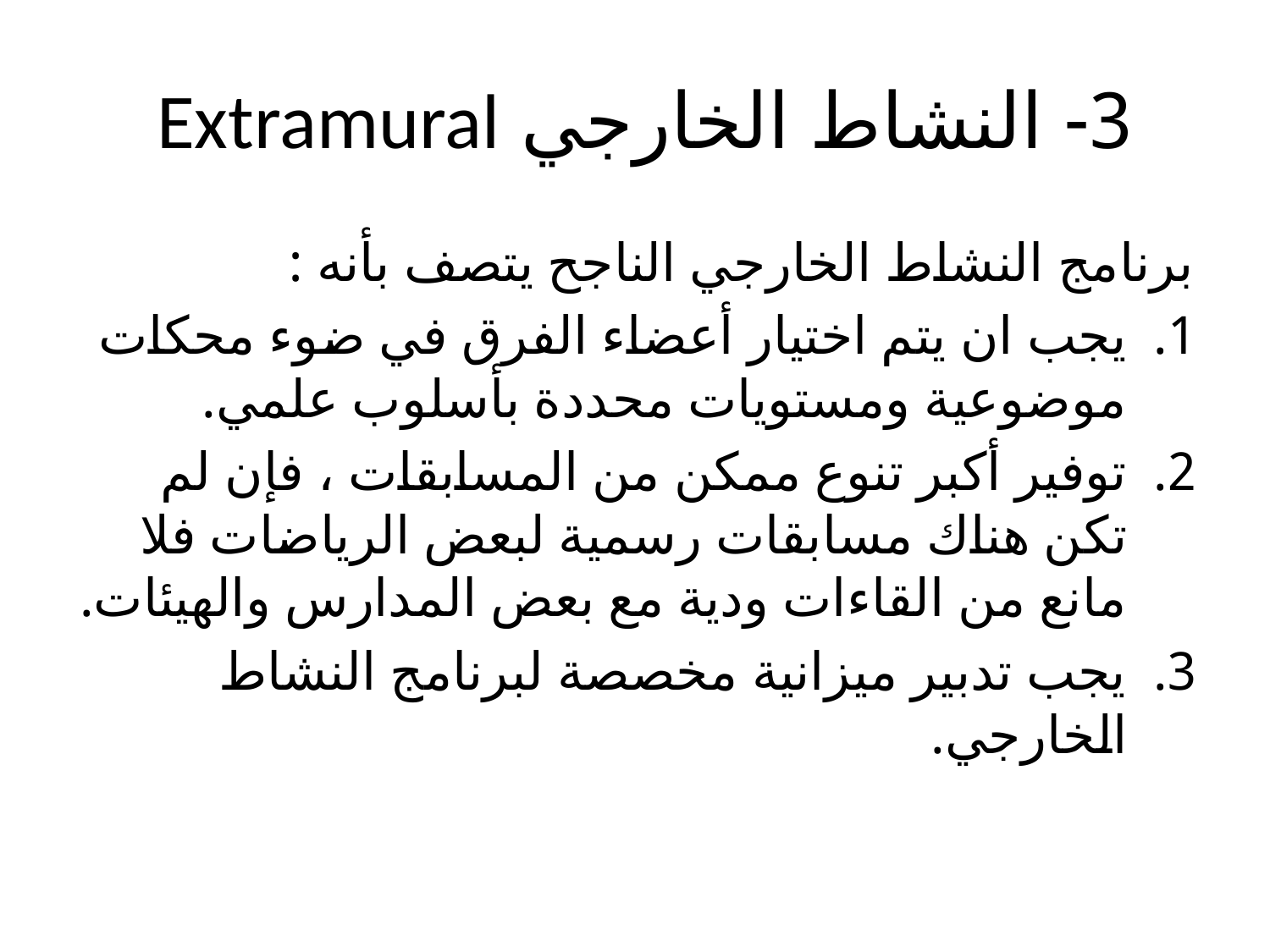

# 3- النشاط الخارجي Extramural
برنامج النشاط الخارجي الناجح يتصف بأنه :
يجب ان يتم اختيار أعضاء الفرق في ضوء محكات موضوعية ومستويات محددة بأسلوب علمي.
توفير أكبر تنوع ممكن من المسابقات ، فإن لم تكن هناك مسابقات رسمية لبعض الرياضات فلا مانع من القاءات ودية مع بعض المدارس والهيئات.
يجب تدبير ميزانية مخصصة لبرنامج النشاط الخارجي.